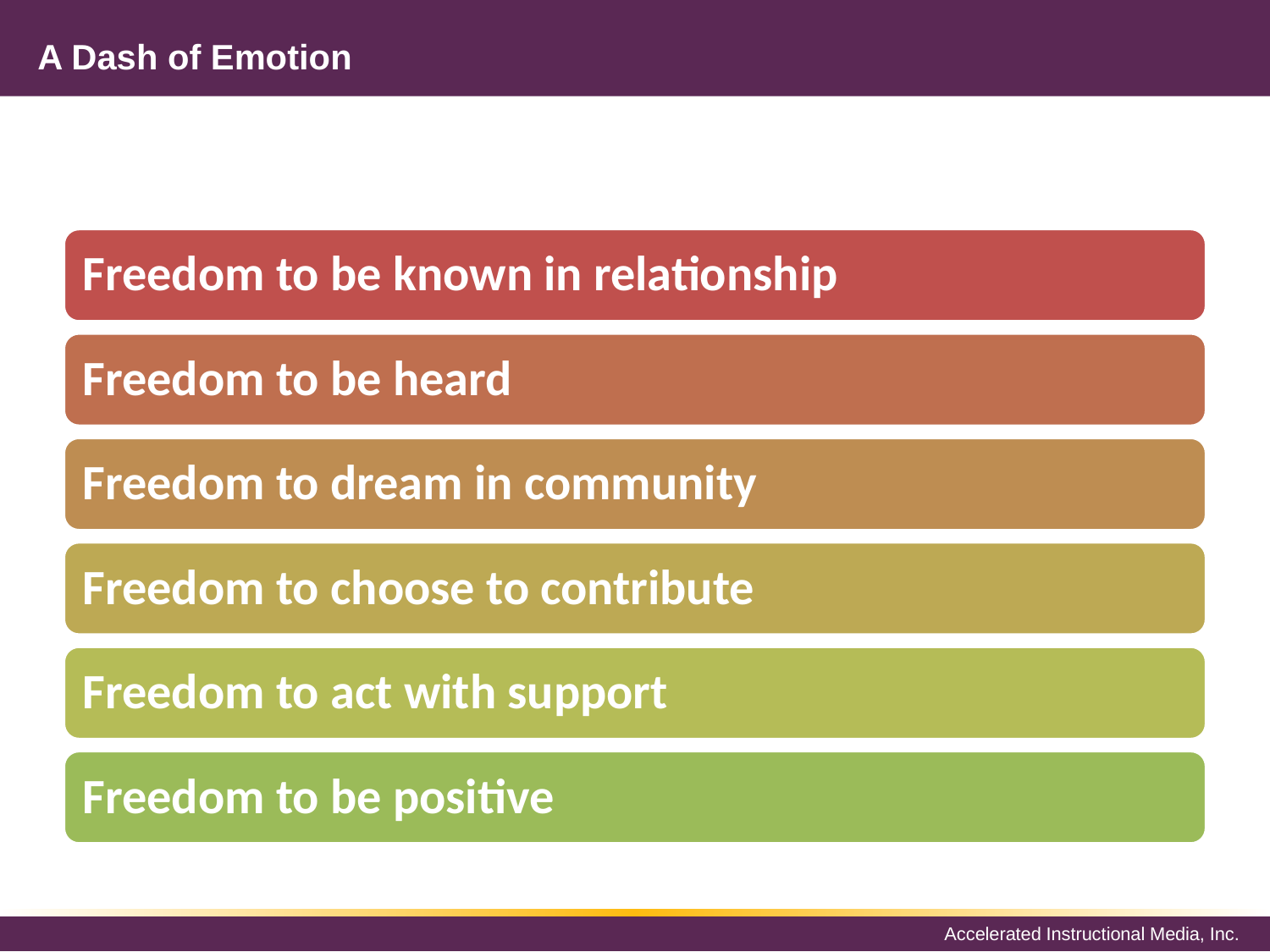

# A Dash of Emotion

Freedom to be known in relationship
Freedom to be heard
Freedom to dream in community
Freedom to choose to contribute
Freedom to act with support
Freedom to be positive